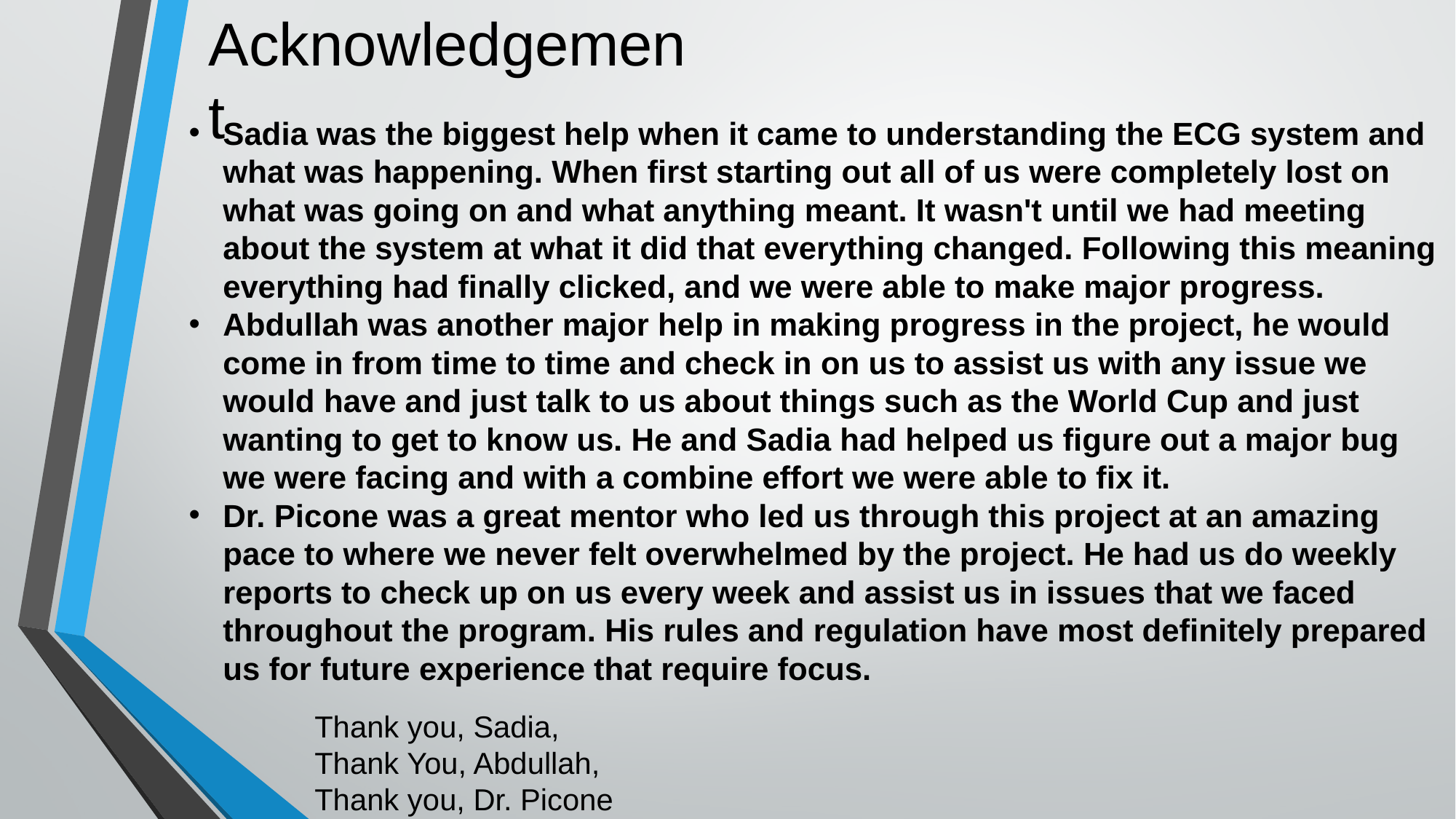

Acknowledgement
Sadia was the biggest help when it came to understanding the ECG system and what was happening. When first starting out all of us were completely lost on what was going on and what anything meant. It wasn't until we had meeting about the system at what it did that everything changed. Following this meaning everything had finally clicked, and we were able to make major progress.
Abdullah was another major help in making progress in the project, he would come in from time to time and check in on us to assist us with any issue we would have and just talk to us about things such as the World Cup and just wanting to get to know us. He and Sadia had helped us figure out a major bug we were facing and with a combine effort we were able to fix it.
Dr. Picone was a great mentor who led us through this project at an amazing pace to where we never felt overwhelmed by the project. He had us do weekly reports to check up on us every week and assist us in issues that we faced throughout the program. His rules and regulation have most definitely prepared us for future experience that require focus.
Thank you, Sadia,
Thank You, Abdullah,
Thank you, Dr. Picone